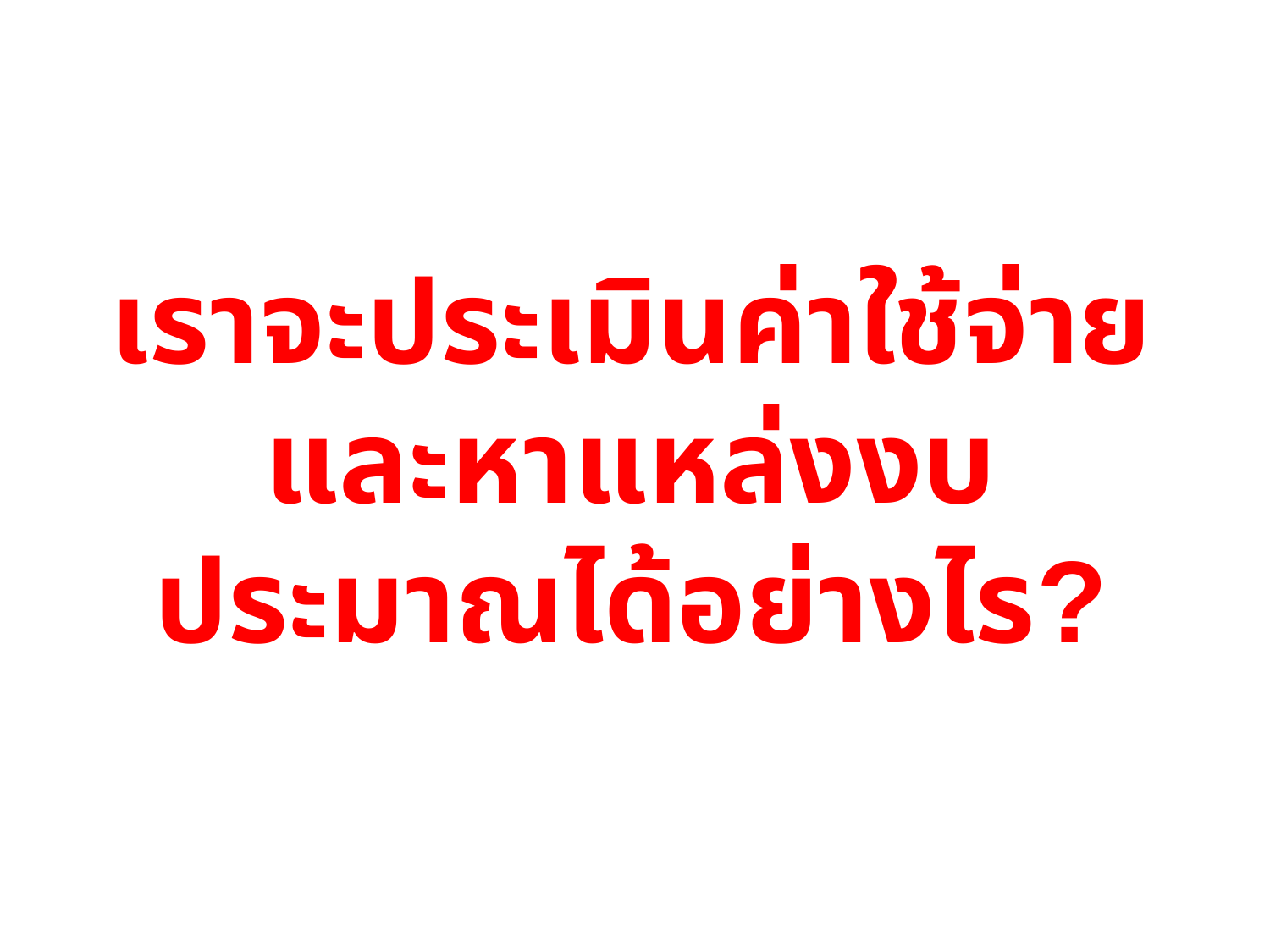

# เราจะประเมินค่าใช้จ่าย และหาแหล่งงบประมาณได้อย่างไร?